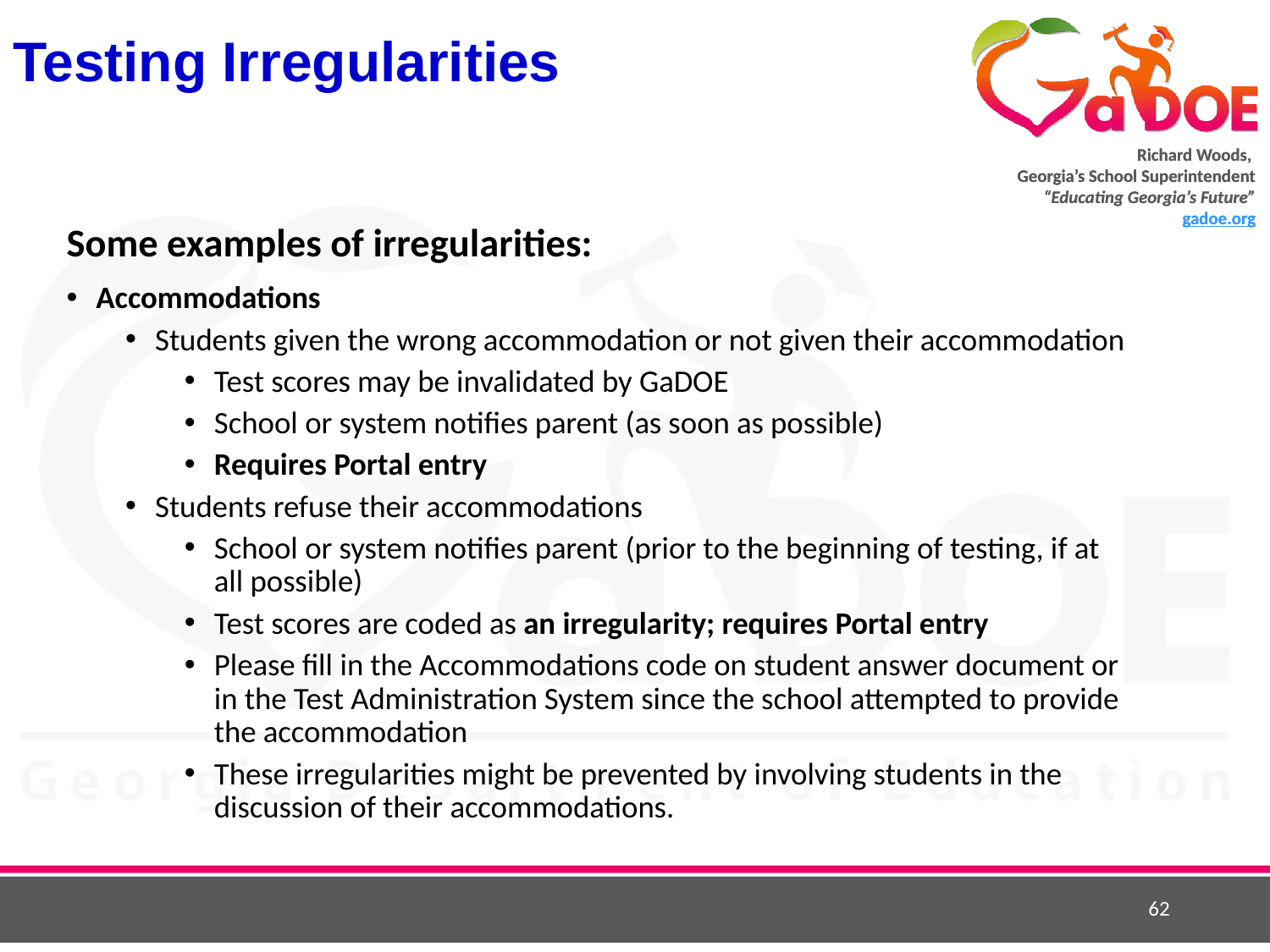

# Testing Irregularities
Some examples of irregularities:
Accommodations
Students given the wrong accommodation or not given their accommodation
Test scores may be invalidated by GaDOE
School or system notifies parent (as soon as possible)
Requires Portal entry
Students refuse their accommodations
School or system notifies parent (prior to the beginning of testing, if at all possible)
Test scores are coded as an irregularity; requires Portal entry
Please fill in the Accommodations code on student answer document or in the Test Administration System since the school attempted to provide the accommodation
These irregularities might be prevented by involving students in the discussion of their accommodations.

62